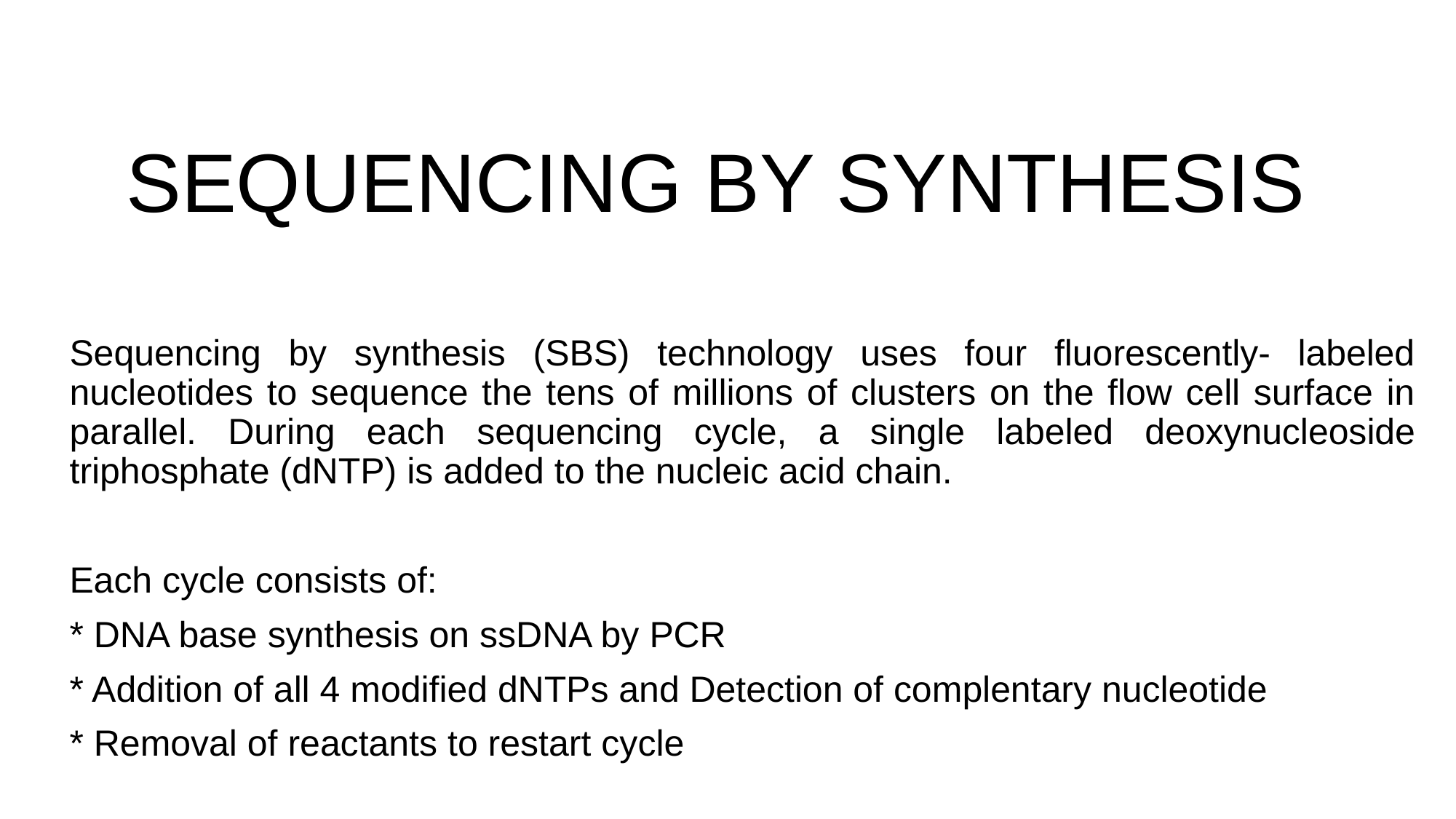

# SEQUENCING BY SYNTHESIS
Sequencing by synthesis (SBS) technology uses four fluorescently- labeled nucleotides to sequence the tens of millions of clusters on the flow cell surface in parallel. During each sequencing cycle, a single labeled deoxynucleoside triphosphate (dNTP) is added to the nucleic acid chain.

Each cycle consists of:
* DNA base synthesis on ssDNA by PCR
* Addition of all 4 modified dNTPs and Detection of complentary nucleotide
* Removal of reactants to restart cycle